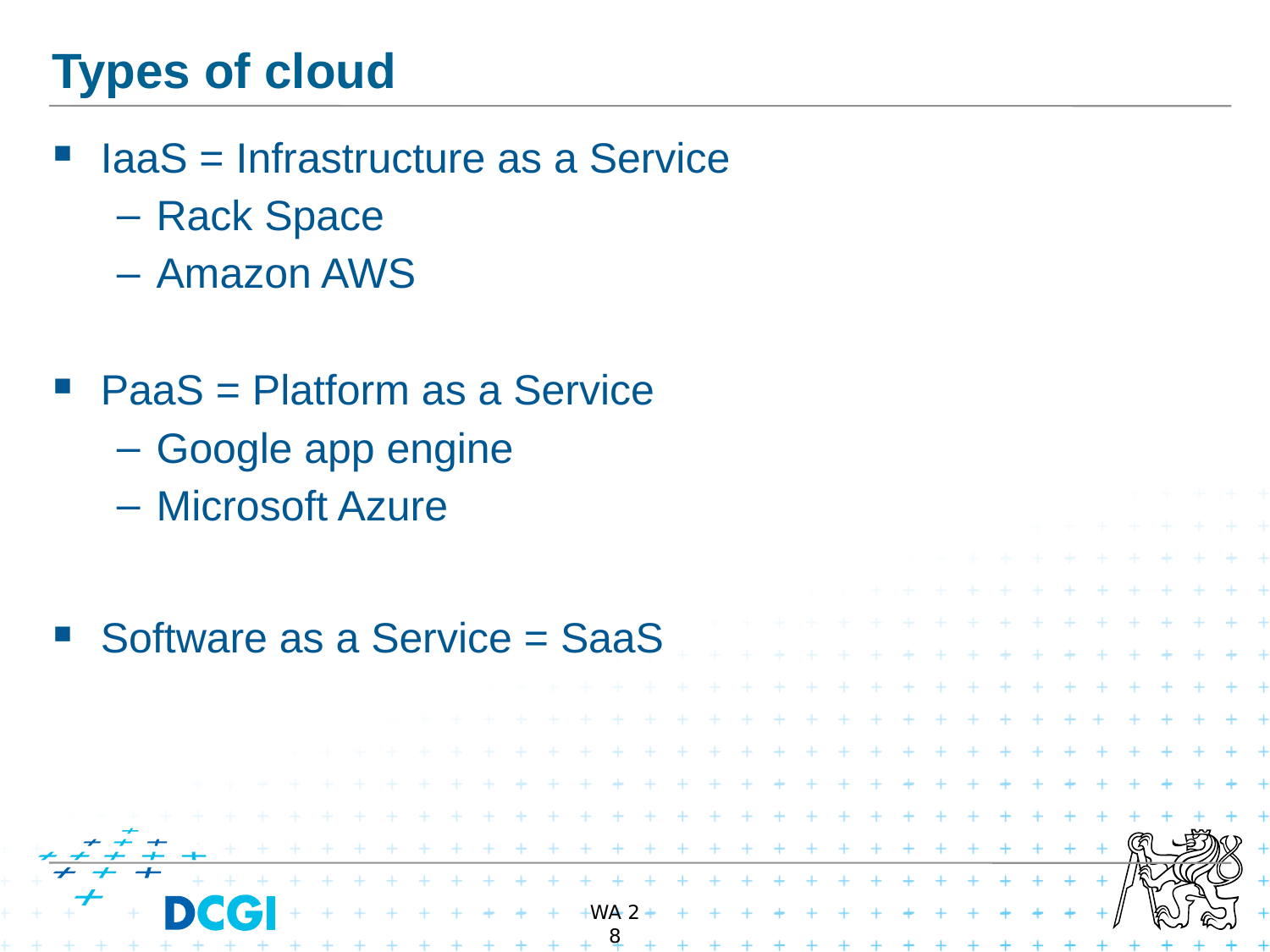

# Types of cloud
IaaS = Infrastructure as a Service
Rack Space
Amazon AWS

PaaS = Platform as a Service
Google app engine
Microsoft Azure

Software as a Service = SaaS